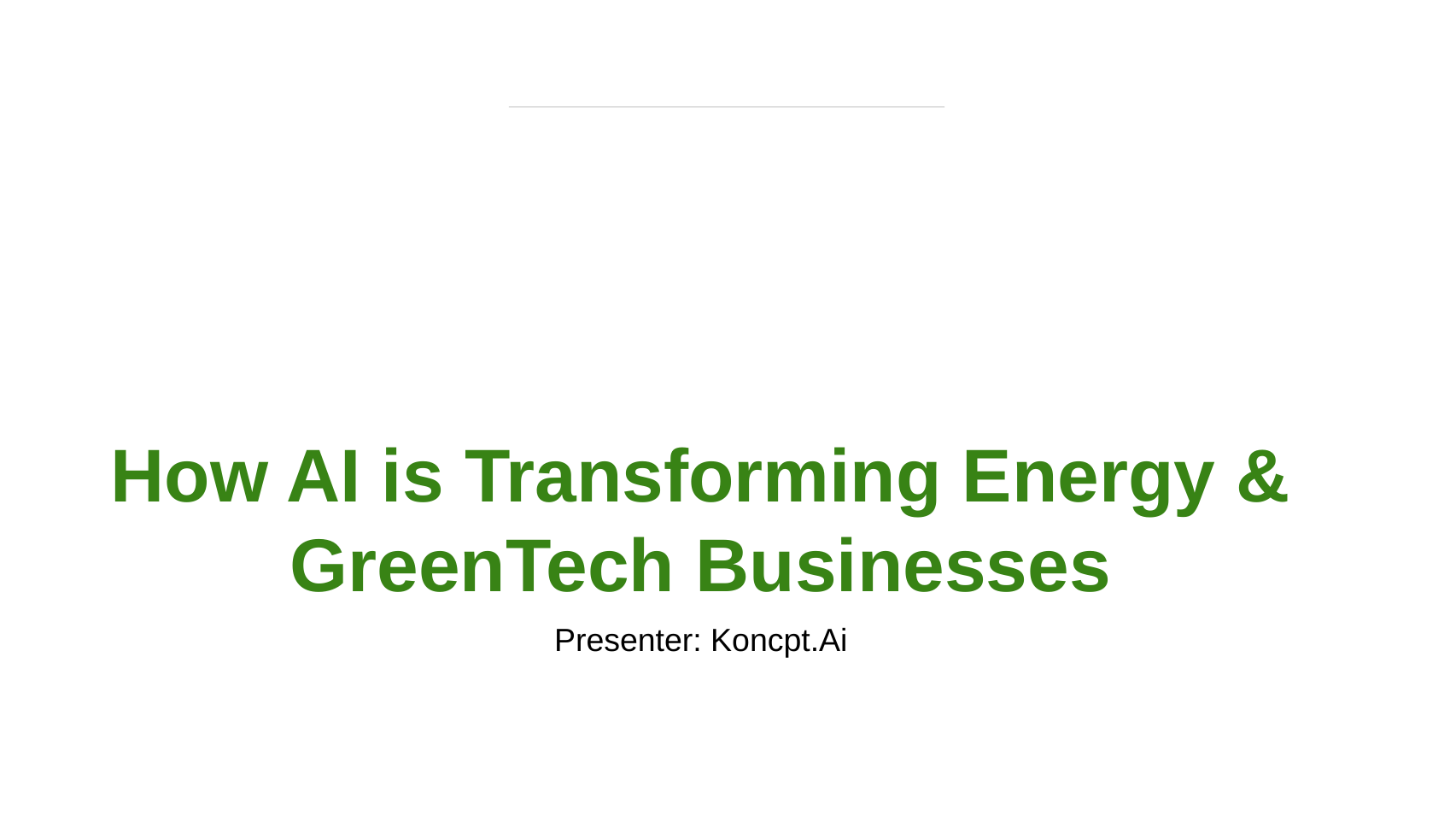

How AI is Transforming Energy & GreenTech Businesses

Presenter: Koncpt.Ai